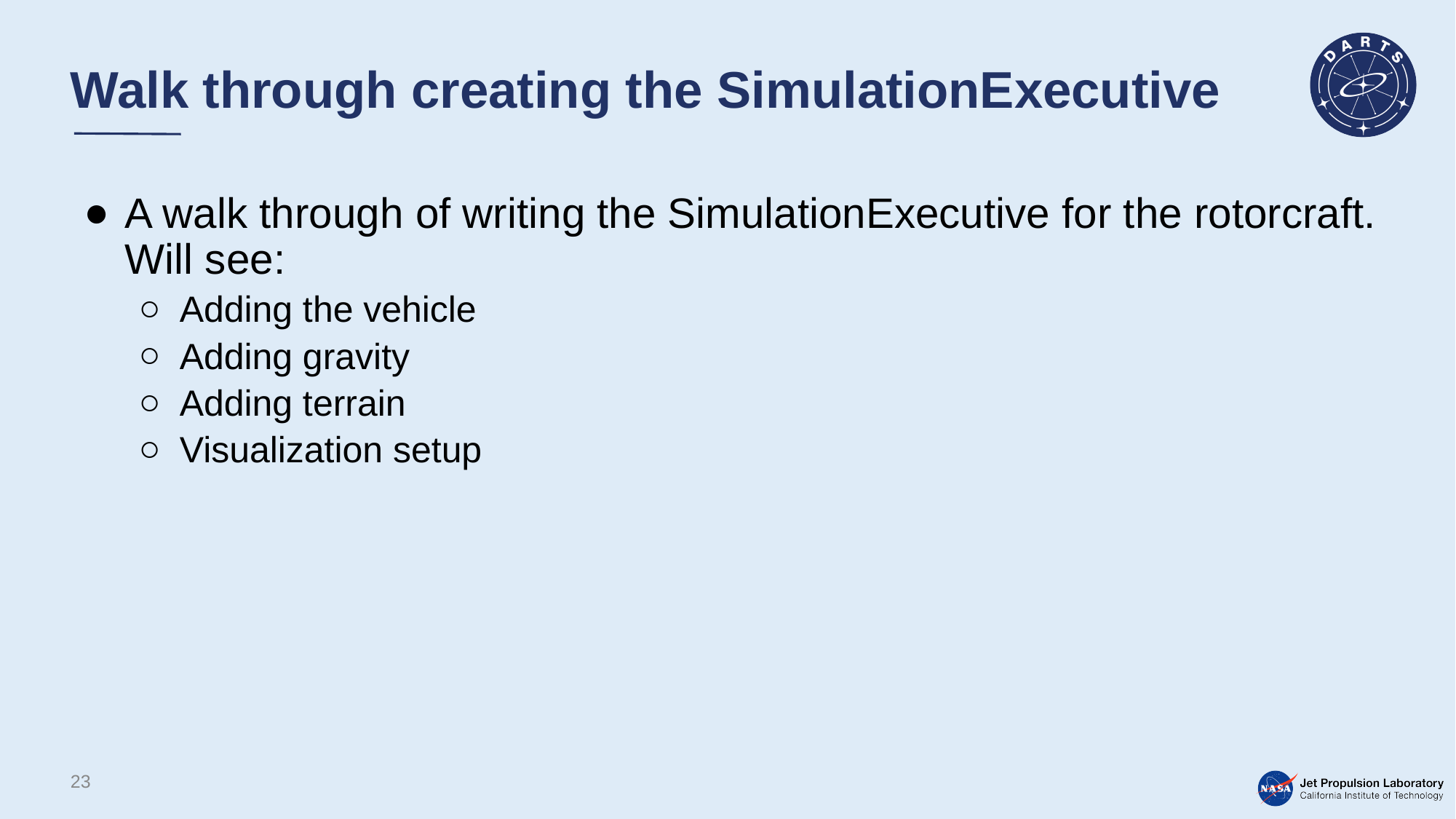

# Walk through creating the SimulationExecutive
A walk through of writing the SimulationExecutive for the rotorcraft. Will see:
Adding the vehicle
Adding gravity
Adding terrain
Visualization setup

23